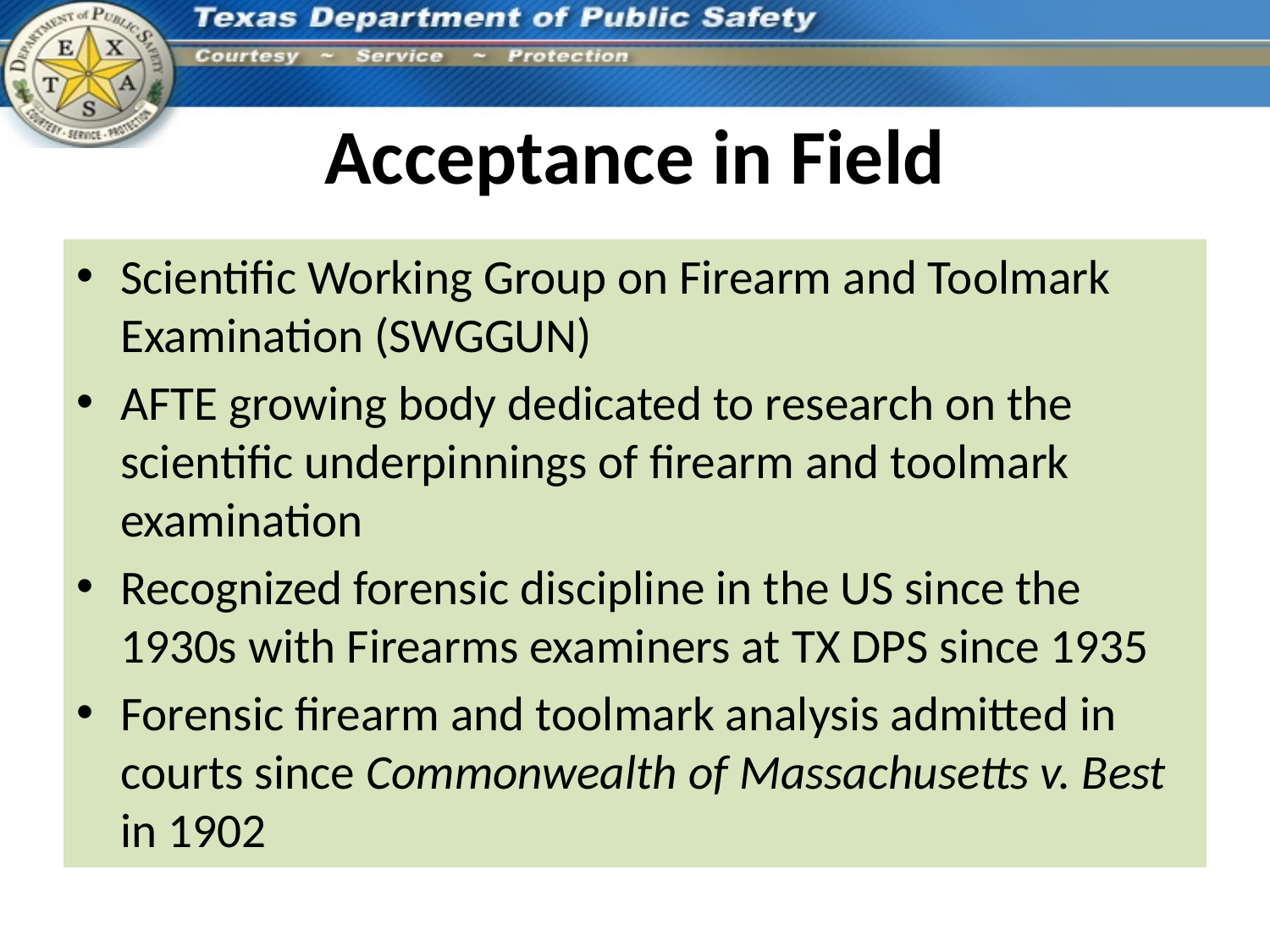

# Acceptance in Field
Scientific Working Group on Firearm and Toolmark Examination (SWGGUN)
AFTE growing body dedicated to research on the scientific underpinnings of firearm and toolmark examination
Recognized forensic discipline in the US since the 1930s with Firearms examiners at TX DPS since 1935
Forensic firearm and toolmark analysis admitted in courts since Commonwealth of Massachusetts v. Best in 1902